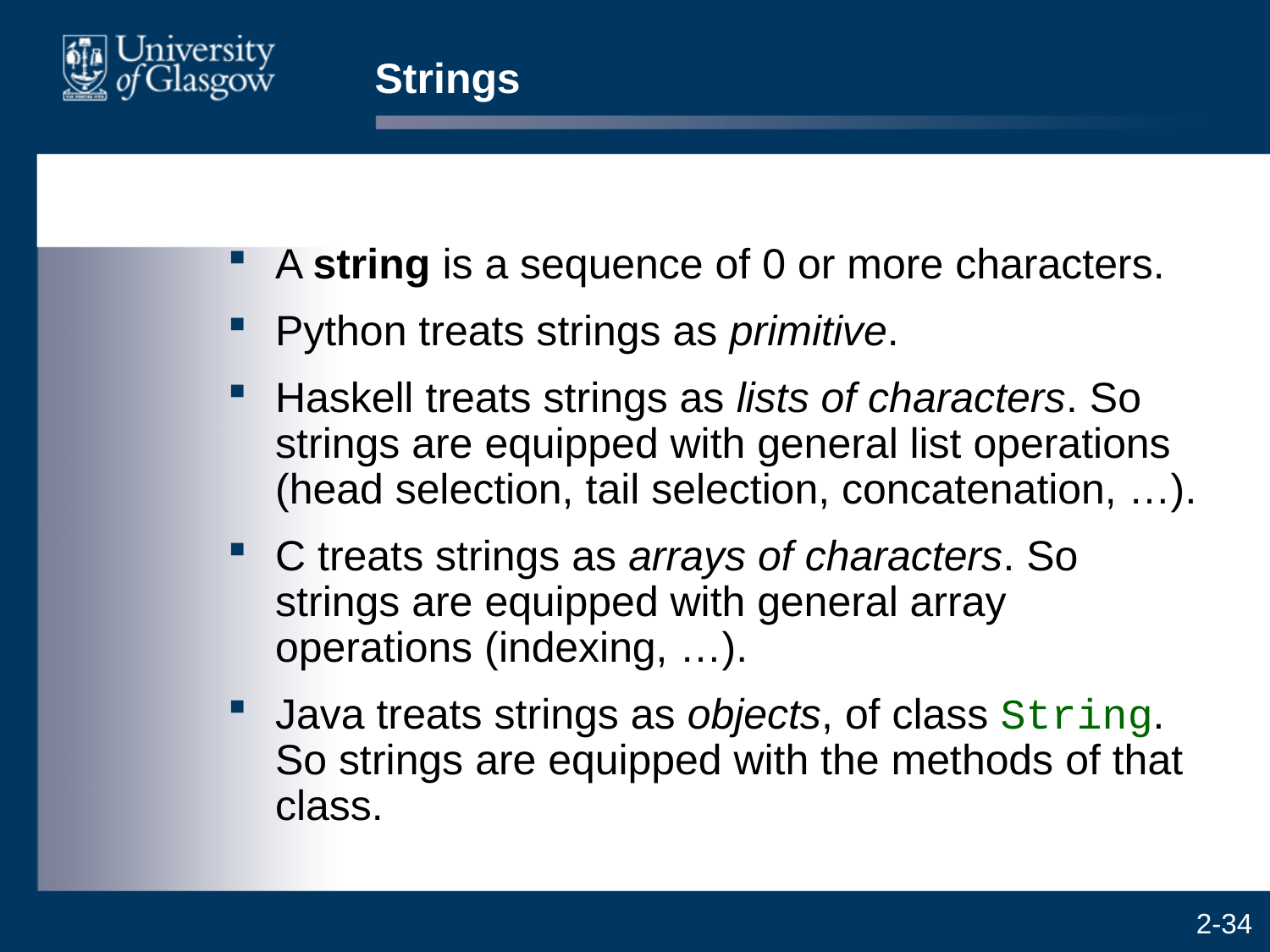

# Strings
A string is a sequence of 0 or more characters.
Python treats strings as primitive.
Haskell treats strings as lists of characters. So strings are equipped with general list operations (head selection, tail selection, concatenation, …).
C treats strings as arrays of characters. So strings are equipped with general array operations (indexing, …).
Java treats strings as objects, of class String. So strings are equipped with the methods of that class.